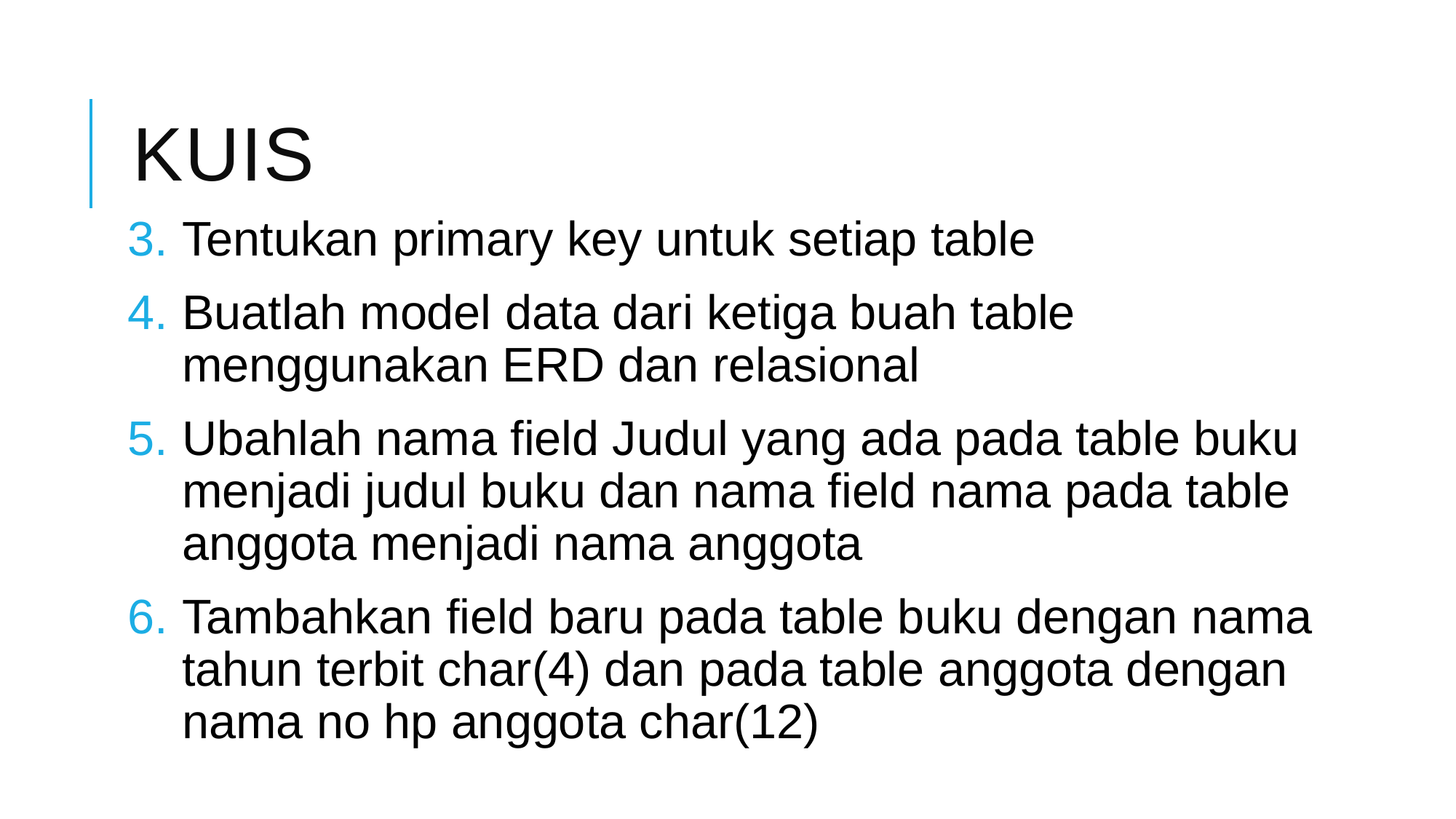

# kuis
Tentukan primary key untuk setiap table
Buatlah model data dari ketiga buah table menggunakan ERD dan relasional
Ubahlah nama field Judul yang ada pada table buku menjadi judul buku dan nama field nama pada table anggota menjadi nama anggota
Tambahkan field baru pada table buku dengan nama tahun terbit char(4) dan pada table anggota dengan nama no hp anggota char(12)